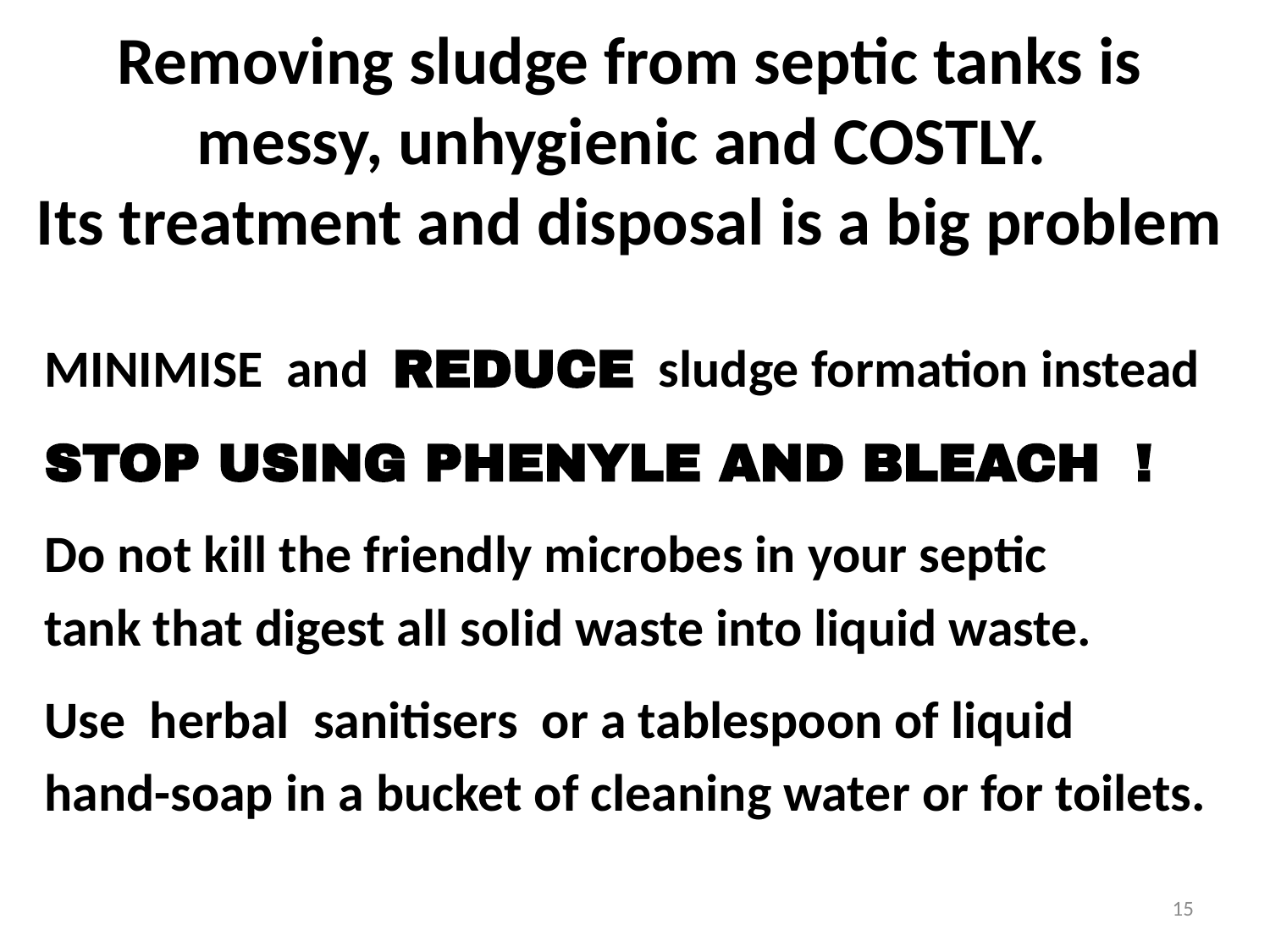

# Removing sludge from septic tanks is messy, unhygienic and COSTLY. Its treatment and disposal is a big problem
MINIMISE  and  REDUCE  sludge formation instead

STOP USING PHENYLE AND BLEACH  !

Do not kill the friendly microbes in your septic
tank that digest all solid waste into liquid waste.

Use  herbal  sanitisers  or a tablespoon of liquid
hand-soap in a bucket of cleaning water or for toilets.
15